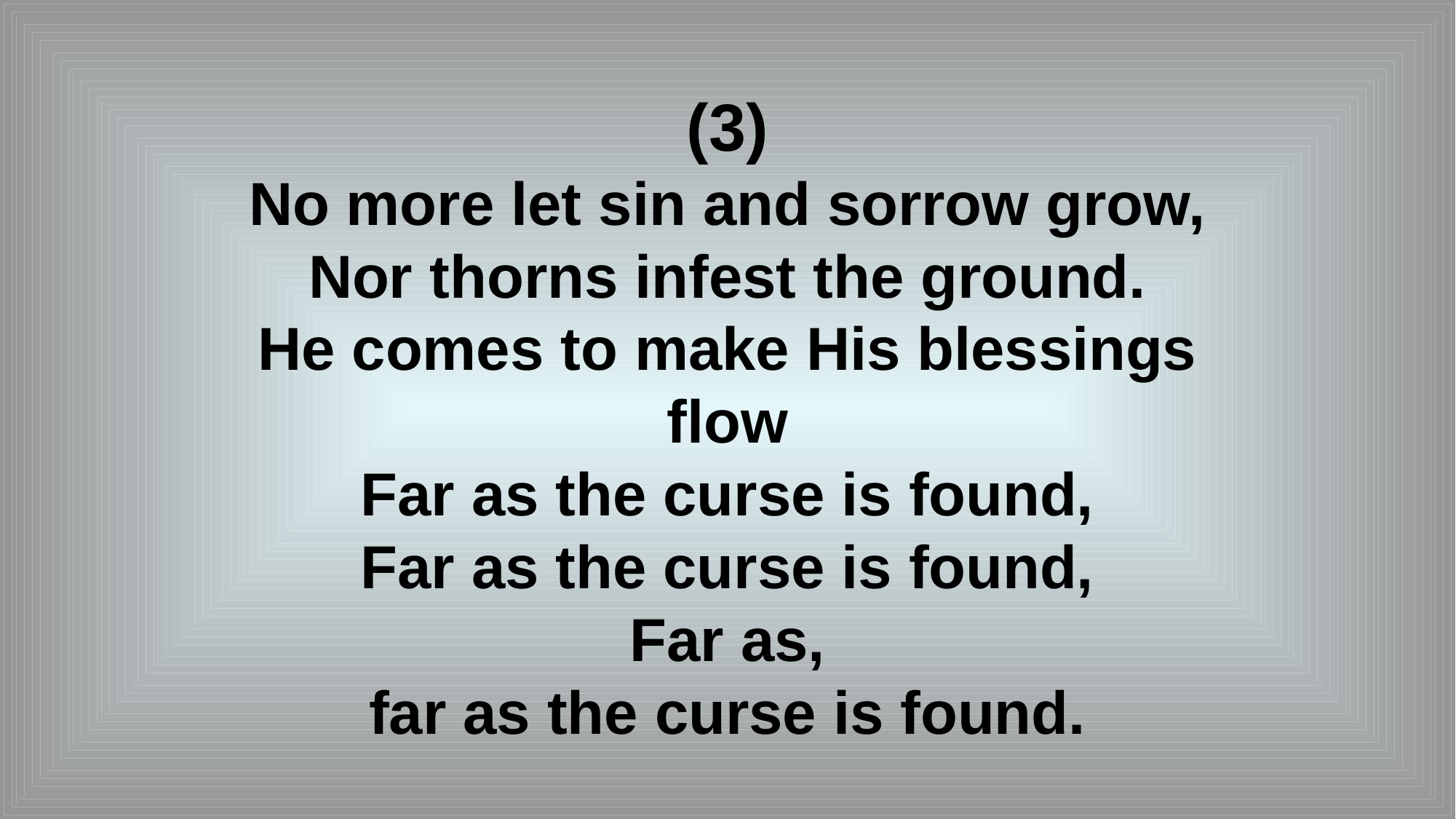

(3)
No more let sin and sorrow grow,
Nor thorns infest the ground.
He comes to make His blessings flow
Far as the curse is found,
Far as the curse is found,
Far as,
far as the curse is found.